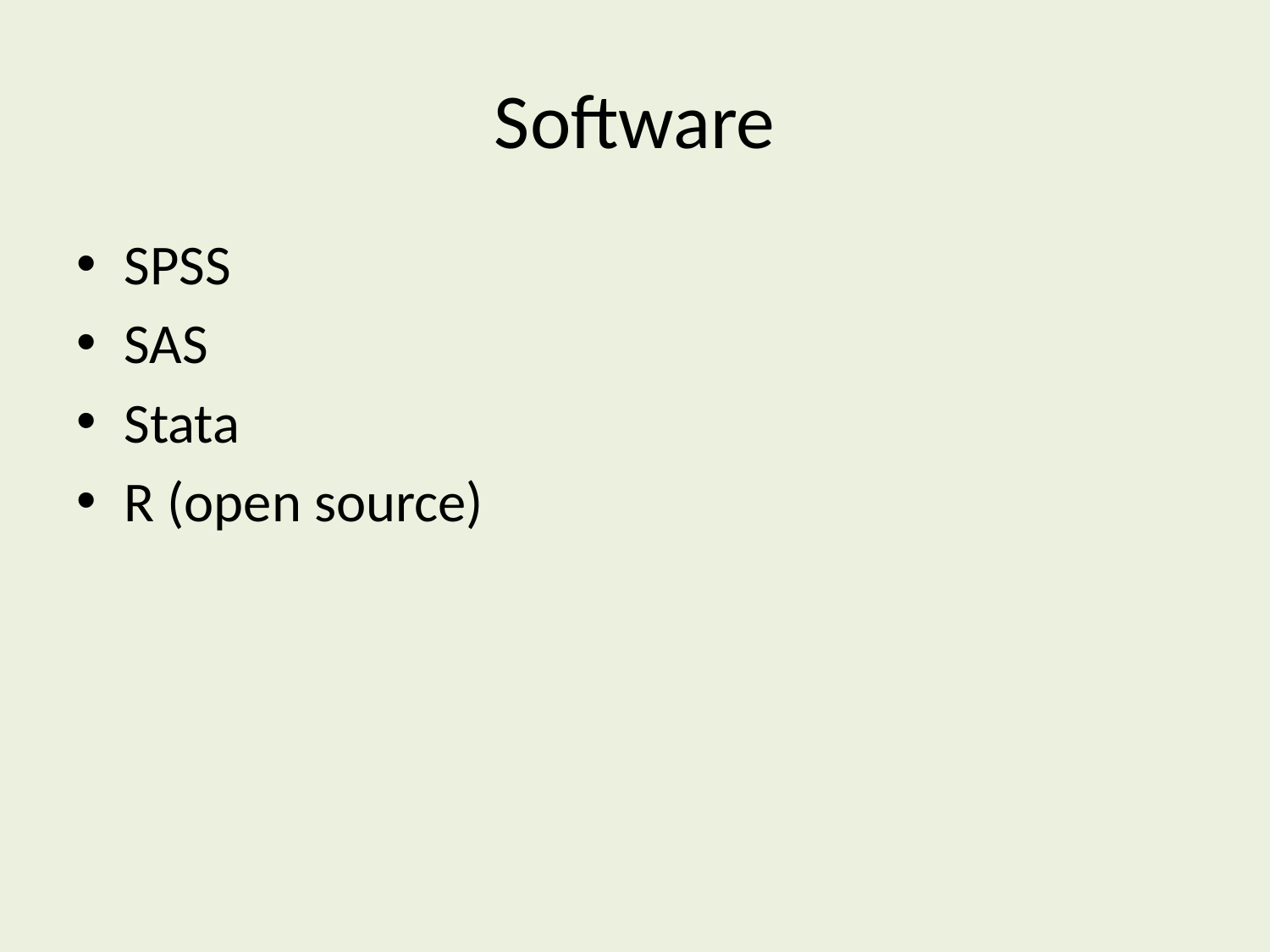

# Software
SPSS
SAS
Stata
R (open source)